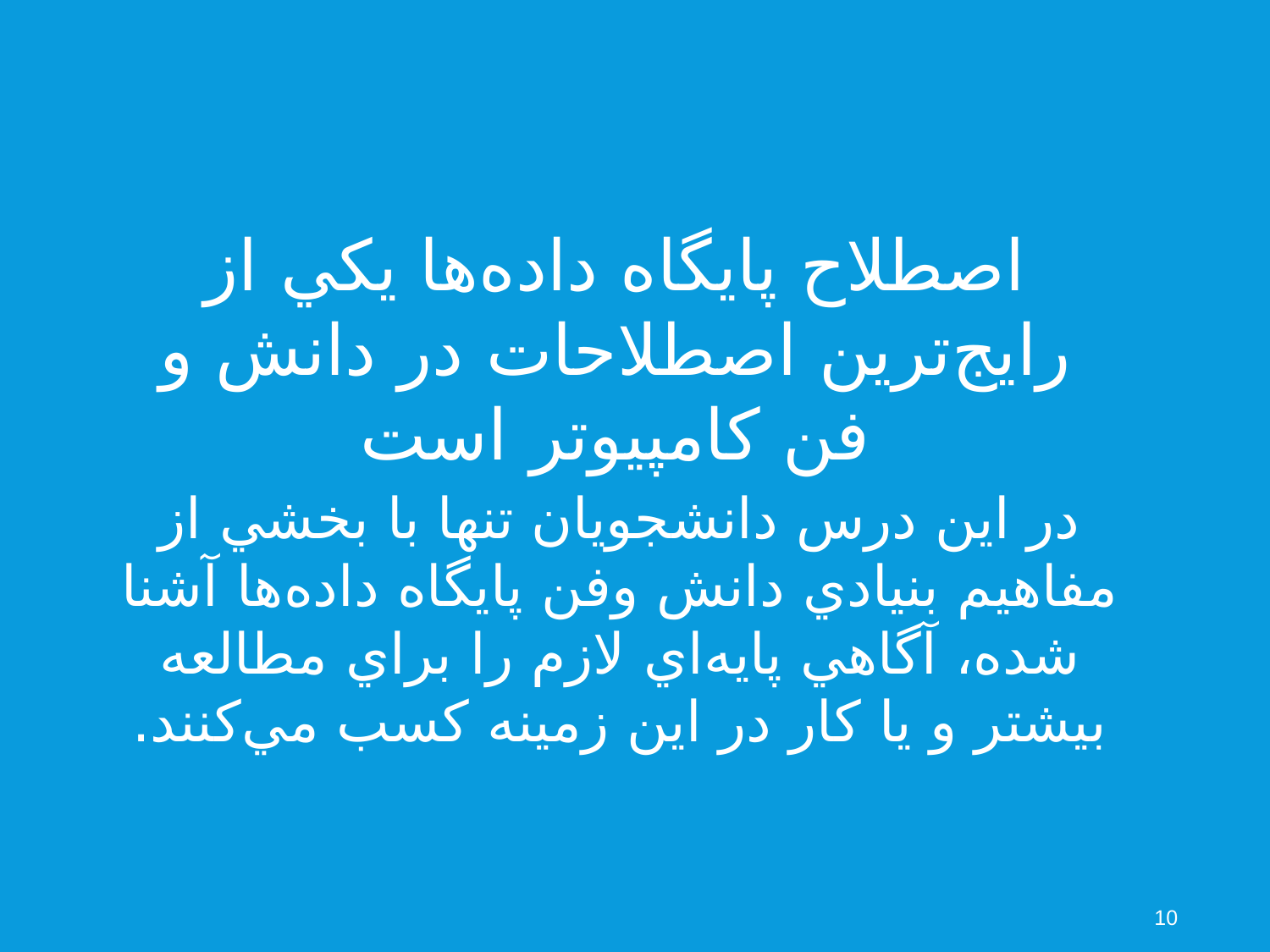

اصطلاح پايگاه داده‌ها يكي از رايج‌ترين اصطلاحات در دانش و فن كامپيوتر است
در اين درس دانشجويان تنها با بخشي از مفاهيم بنيادي دانش وفن پايگاه داده‌ها آشنا شده، آگاهي پايه‌اي لازم را براي مطالعه بيشتر و يا كار در اين زمينه كسب مي‌كنند.
10